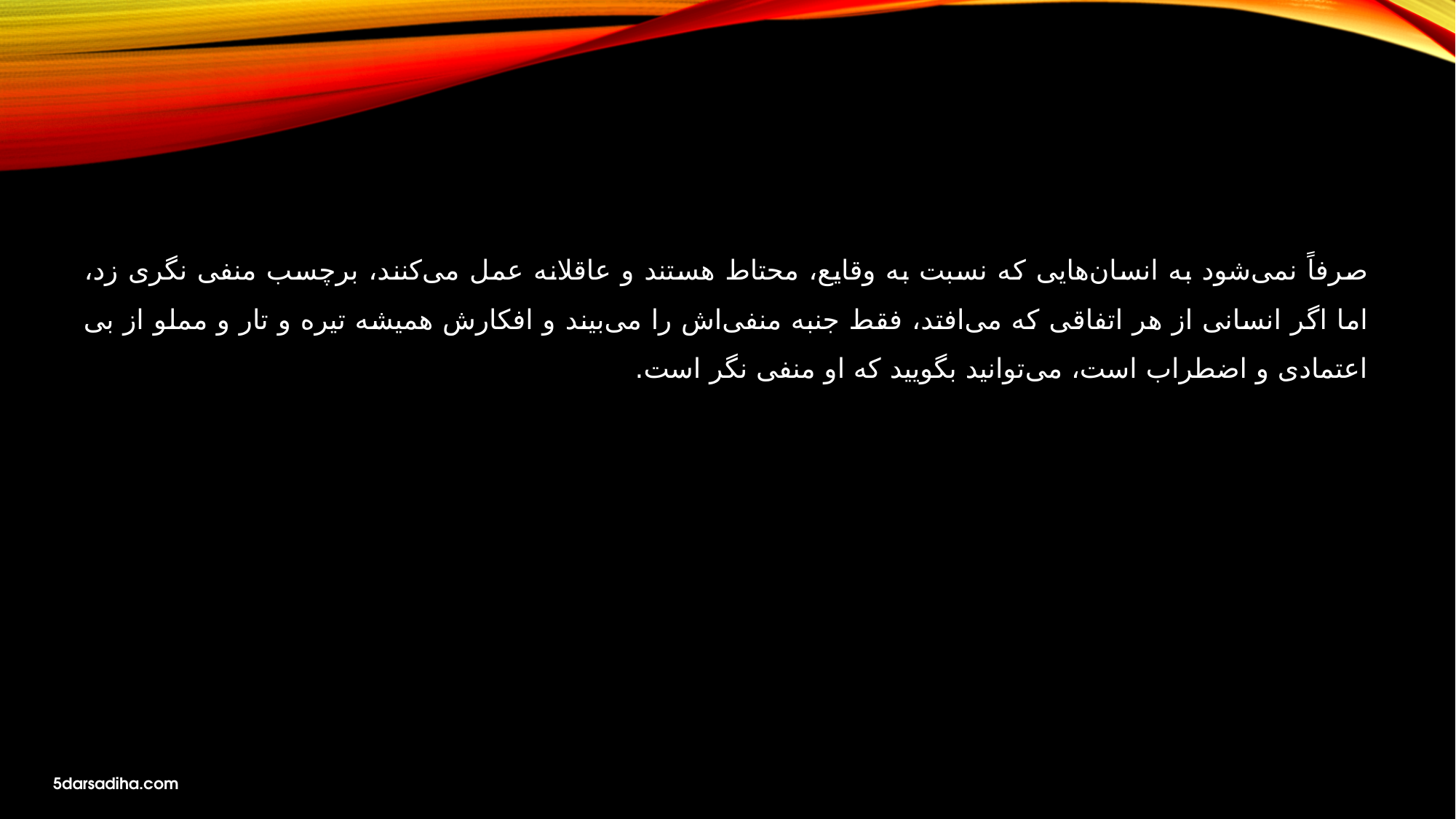

صرفاً نمی‌شود به انسان‌هایی که نسبت به وقایع، محتاط هستند و عاقلانه عمل می‌کنند، برچسب منفی نگری زد، اما اگر انسانی از هر اتفاقی که می‌افتد، فقط جنبه منفی‌اش را می‌بیند و افکارش همیشه تیره و تار و مملو از بی اعتمادی و اضطراب است، می‌توانید بگویید که او منفی نگر است.

5darsadiha.com